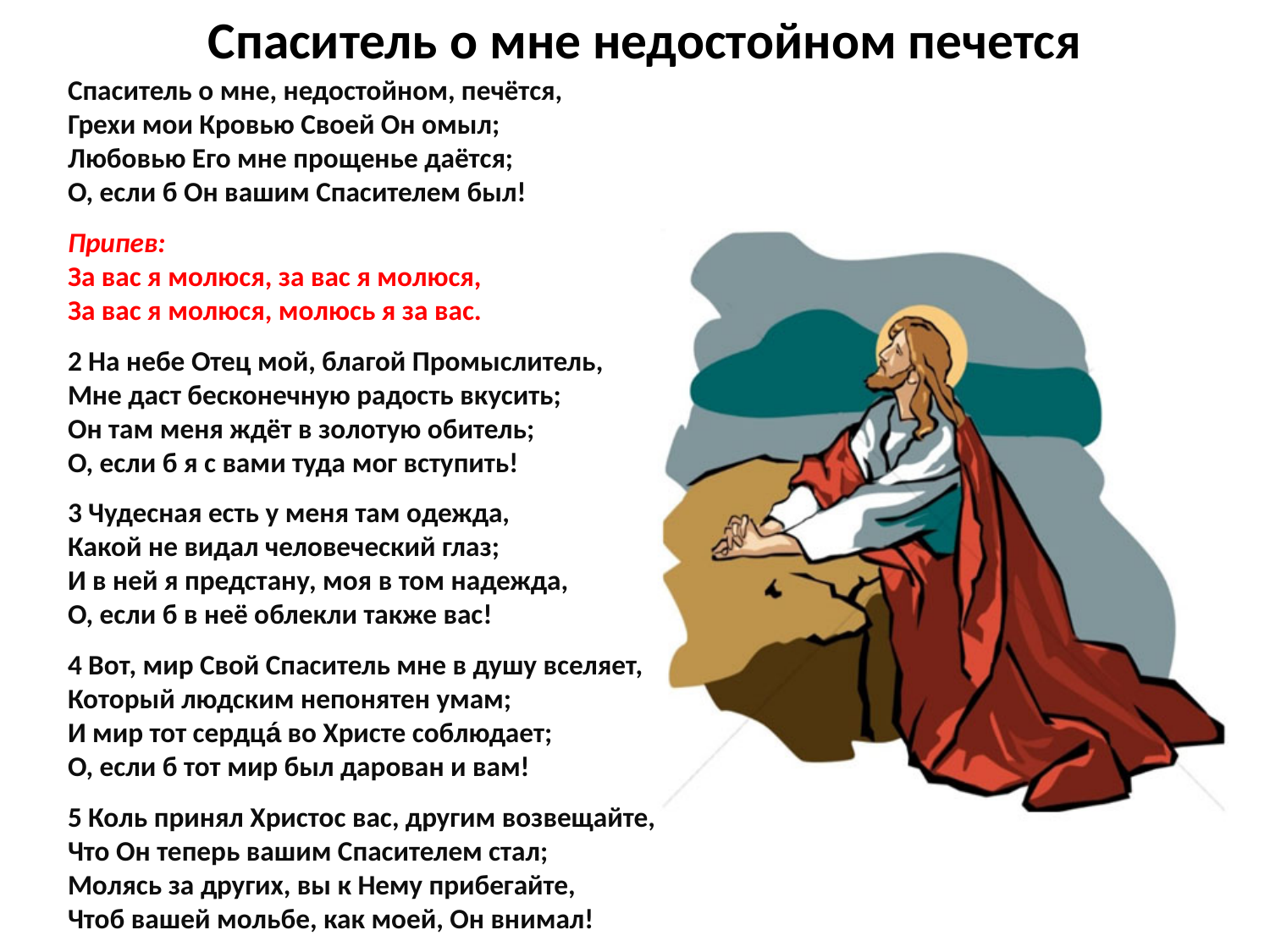

# Спаситель о мне недостойном печется
Спаситель о мне, недостойном, печётся,
Грехи мои Кровью Своей Он омыл;
Любовью Его мне прощенье даётся;
О, если б Он вашим Спасителем был!
Припев:
За вас я молюся, за вас я молюся,
За вас я молюся, молюсь я за вас.
2 На небе Отец мой, благой Промыслитель,
Мне даст бесконечную радость вкусить;
Он там меня ждёт в золотую обитель;
О, если б я с вами туда мог вступить!
3 Чудесная есть у меня там одежда,
Какой не видал человеческий глаз;
И в ней я предстану, моя в том надежда,
О, если б в неё облекли также вас!
4 Вот, мир Свой Спаситель мне в душу вселяет,
Который людским непонятен умам;
И мир тот сердца́ во Христе соблюдает;
О, если б тот мир был дарован и вам!
5 Коль принял Христос вас, другим возвещайте,
Что Он теперь вашим Спасителем стал;
Молясь за других, вы к Нему прибегайте,
Чтоб вашей мольбе, как моей, Он внимал!